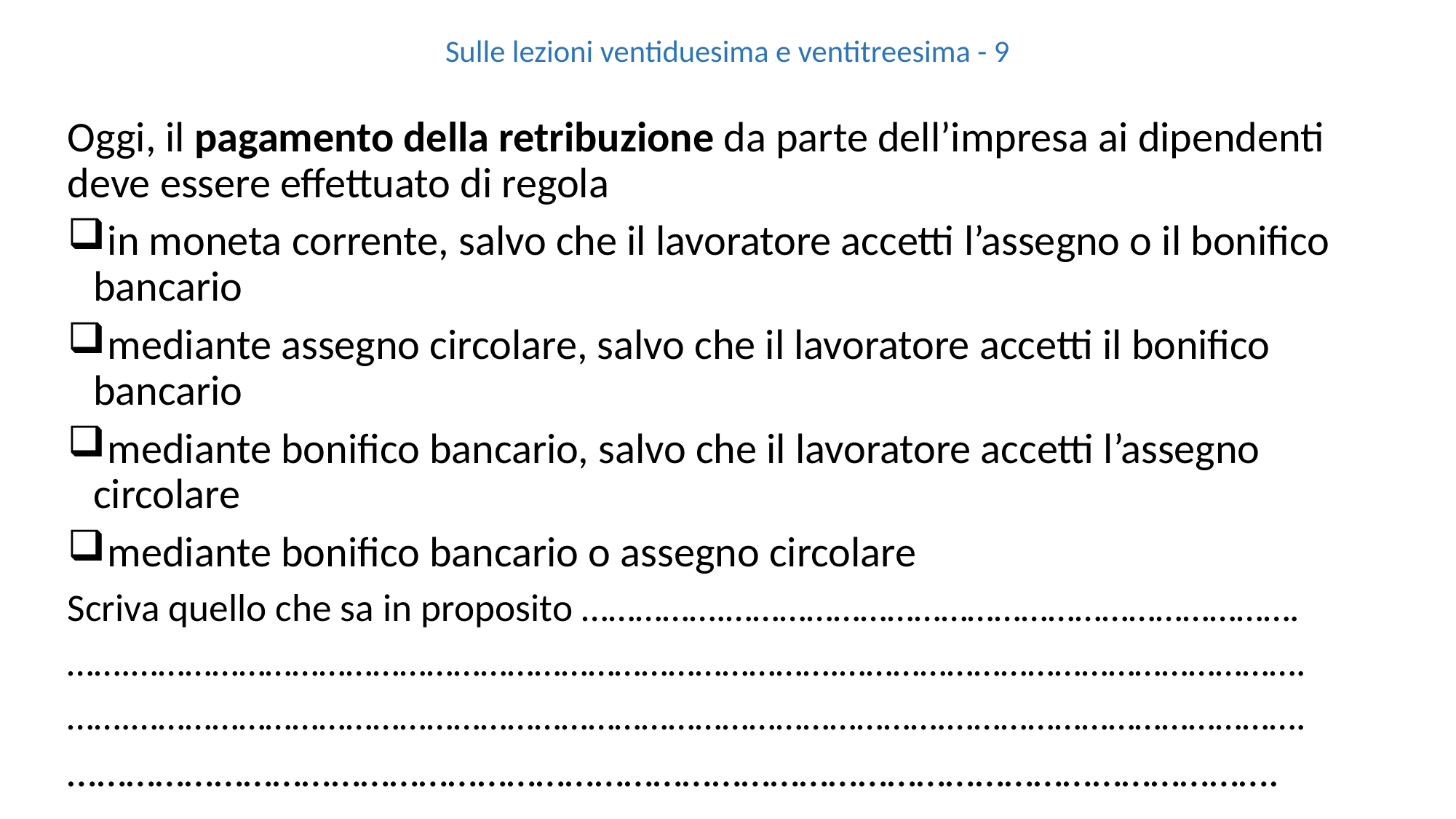

# Sulle lezioni ventiduesima e ventitreesima - 9
Oggi, il pagamento della retribuzione da parte dell’impresa ai dipendenti deve essere effettuato di regola
 in moneta corrente, salvo che il lavoratore accetti l’assegno o il bonifico bancario
 mediante assegno circolare, salvo che il lavoratore accetti il bonifico bancario
 mediante bonifico bancario, salvo che il lavoratore accetti l’assegno circolare
 mediante bonifico bancario o assegno circolare
Scriva quello che sa in proposito …………….……………………………………………………….
…….…………………………………………………………………….…………………………………………….
…….……………………………………………………………………………….………………………………….
…………………………………………………………………………………………………………….